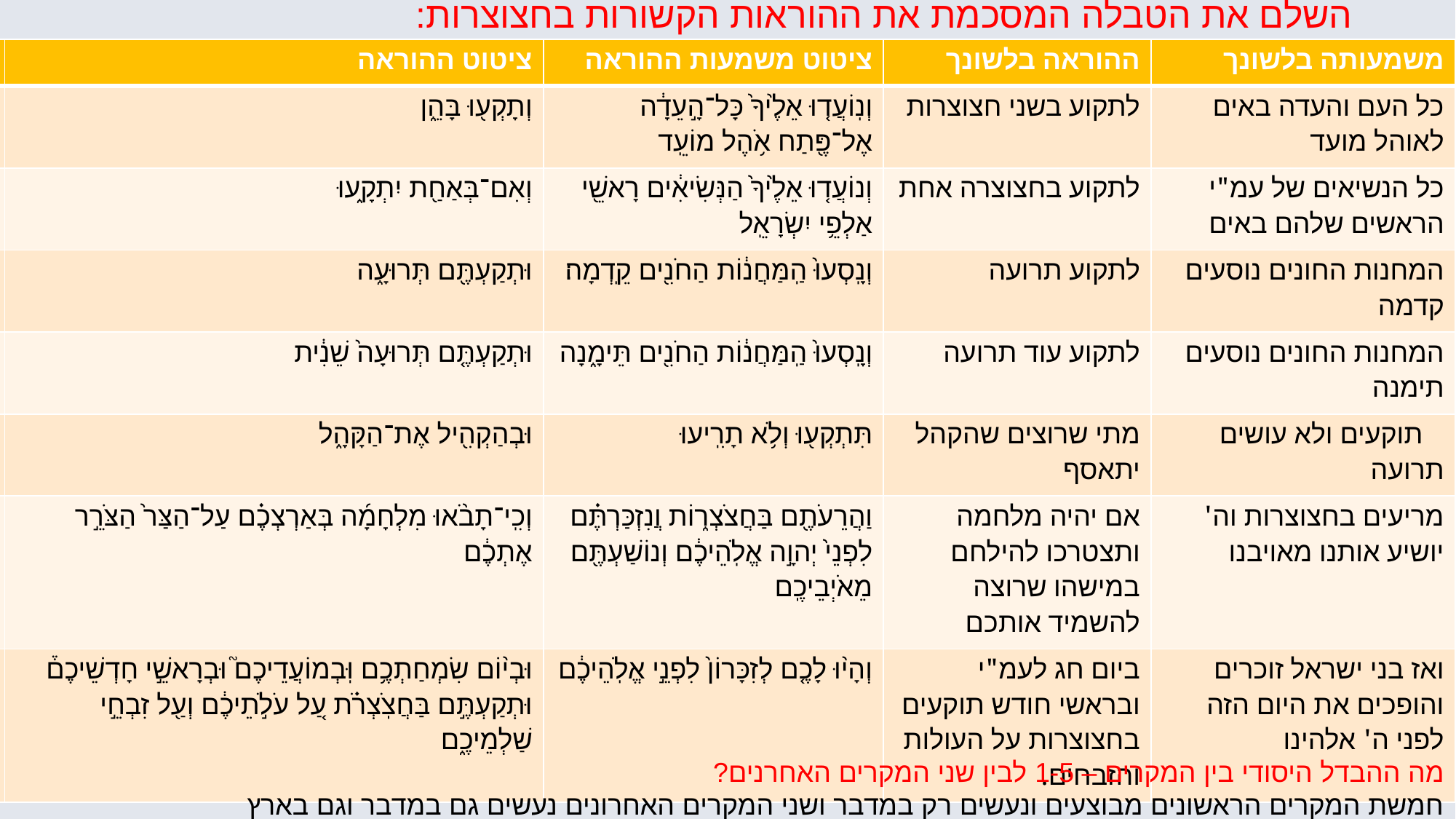

# השלם את הטבלה המסכמת את ההוראות הקשורות בחצוצרות:
|  | ציטוט ההוראה | ציטוט משמעות ההוראה | ההוראה בלשונך | משמעותה בלשונך |
| --- | --- | --- | --- | --- |
| 1 | וְתָקְע֖וּ בָּהֵ֑ן | וְנֽוֹעֲד֤וּ אֵלֶ֙יךָ֙ כָּל־הָ֣עֵדָ֔ה אֶל־פֶּ֖תַח אֹ֥הֶל מוֹעֵֽד | לתקוע בשני חצוצרות | כל העם והעדה באים לאוהל מועד |
| 2 | וְאִם־בְּאַחַ֖ת יִתְקָ֑עוּ | וְנוֹעֲד֤וּ אֵלֶ֙יךָ֙ הַנְּשִׂיאִ֔ים רָאשֵׁ֖י אַלְפֵ֥י יִשְׂרָאֵֽל | לתקוע בחצוצרה אחת | כל הנשיאים של עמ"י הראשים שלהם באים |
| 3 | וּתְקַעְתֶּ֖ם תְּרוּעָ֑ה | וְנָֽסְעוּ֙ הַֽמַּחֲנ֔וֹת הַחֹנִ֖ים קֵֽדְמָה׃ | לתקוע תרועה | המחנות החונים נוסעים קדמה |
| 4 | וּתְקַעְתֶּ֤ם תְּרוּעָה֙ שֵׁנִ֔ית | וְנָֽסְעוּ֙ הַֽמַּחֲנ֔וֹת הַחֹנִ֖ים תֵּימָ֑נָה | לתקוע עוד תרועה | המחנות החונים נוסעים תימנה |
| 5 | וּבְהַקְהִ֖יל אֶת־הַקָּהָ֑ל | תִּתְקְע֖וּ וְלֹ֥א תָרִֽיעוּ | מתי שרוצים שהקהל יתאסף | תוקעים ולא עושים תרועה |
| 6 | וְכִֽי־תָבֹ֨אוּ מִלְחָמָ֜ה בְּאַרְצְכֶ֗ם עַל־הַצַּר֙ הַצֹּרֵ֣ר אֶתְכֶ֔ם | וַהֲרֵעֹתֶ֖ם בַּחֲצֹצְר֑וֹת וֲנִזְכַּרְתֶּ֗ם לִפְנֵי֙ יְהוָ֣ה אֱלֹֽהֵיכֶ֔ם וְנוֹשַׁעְתֶּ֖ם מֵאֹיְבֵיכֶֽם | אם יהיה מלחמה ותצטרכו להילחם במישהו שרוצה להשמיד אותכם | מריעים בחצוצרות וה' יושיע אותנו מאויבנו |
| 7 | וּבְי֨וֹם שִׂמְחַתְכֶ֥ם וּֽבְמוֹעֲדֵיכֶם֮ וּבְרָאשֵׁ֣י חָדְשֵׁיכֶם֒ וּתְקַעְתֶּ֣ם בַּחֲצֹֽצְרֹ֗ת עַ֚ל עֹלֹ֣תֵיכֶ֔ם וְעַ֖ל זִבְחֵ֣י שַׁלְמֵיכֶ֑ם | וְהָי֨וּ לָכֶ֤ם לְזִכָּרוֹן֙ לִפְנֵ֣י אֱלֹֽהֵיכֶ֔ם | ביום חג לעמ"י ובראשי חודש תוקעים בחצוצרות על העולות והזבחים. | ואז בני ישראל זוכרים והופכים את היום הזה לפני ה' אלהינו |
מה ההבדל היסודי בין המקרים – 1-5 לבין שני המקרים האחרנים?
חמשת המקרים הראשונים מבוצעים ונעשים רק במדבר ושני המקרים האחרונים נעשים גם במדבר וגם בארץ